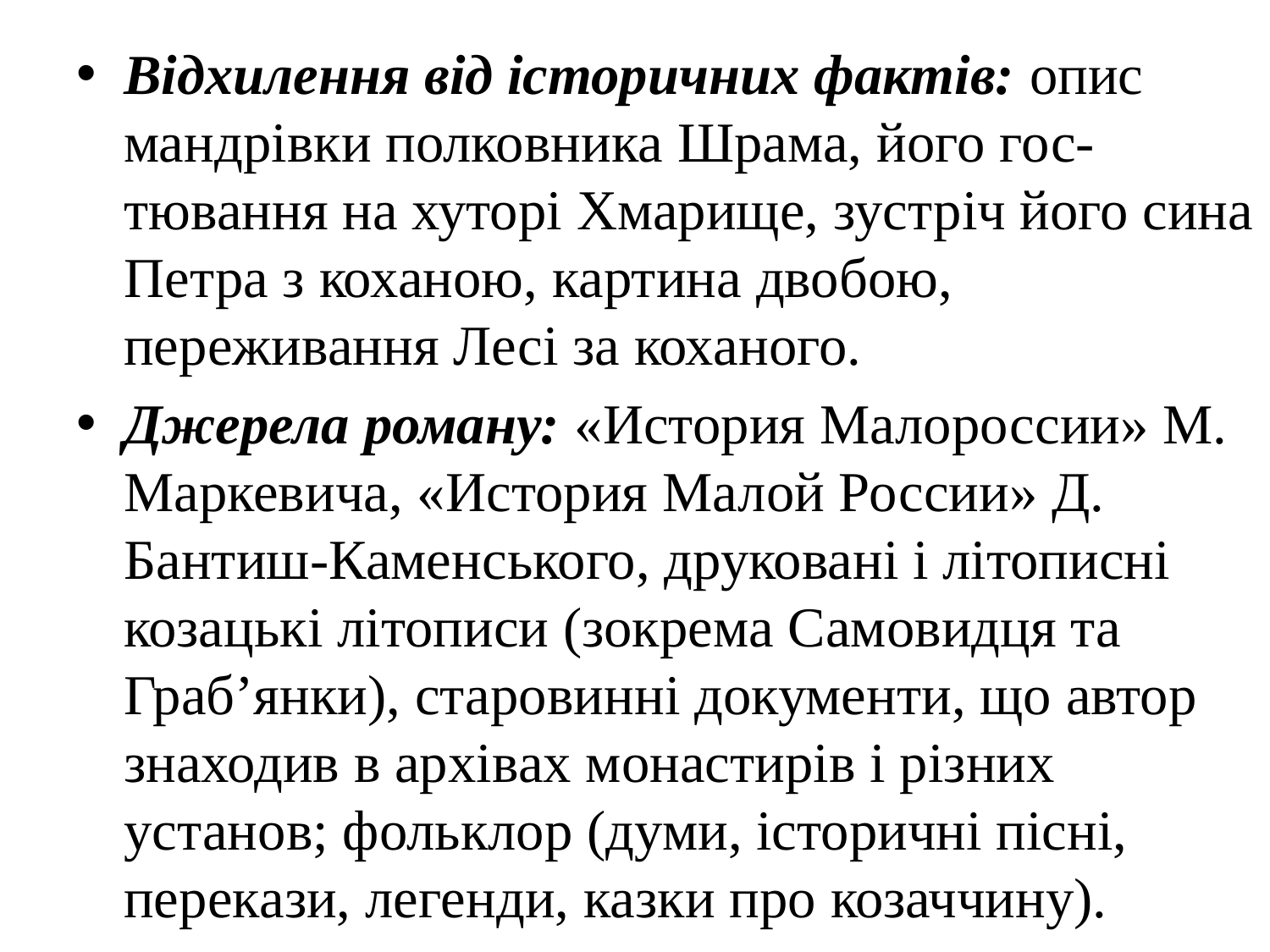

Відхилення від історичних фактів: опис мандрівки полковника Шрама, його гос-тювання на хуторі Хмарище, зустріч його сина Петра з коханою, картина двобою, переживання Лесі за коханого.
Джерела роману: «История Малороссии» М. Маркевича, «История Малой России» Д. Бантиш-Каменського, друковані і літописні козацькі літописи (зокрема Самовидця та Граб’янки), старовинні документи, що автор знаходив в архівах монастирів і різних установ; фольклор (думи, історичні пісні, перекази, легенди, казки про козаччину).